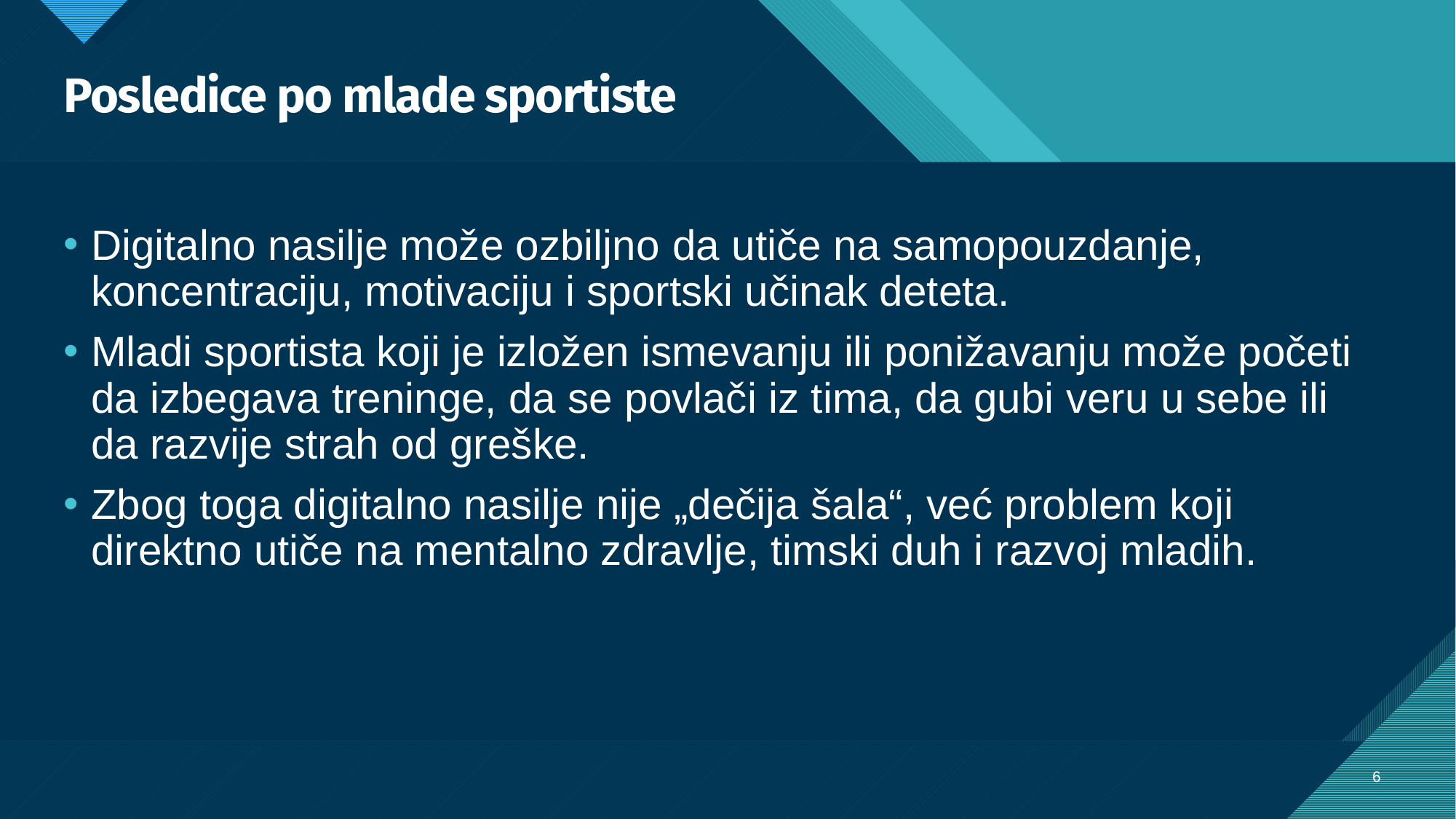

# Posledice po mlade sportiste
Digitalno nasilje može ozbiljno da utiče na samopouzdanje, koncentraciju, motivaciju i sportski učinak deteta.
Mladi sportista koji je izložen ismevanju ili ponižavanju može početi da izbegava treninge, da se povlači iz tima, da gubi veru u sebe ili da razvije strah od greške.
Zbog toga digitalno nasilje nije „dečija šala“, već problem koji direktno utiče na mentalno zdravlje, timski duh i razvoj mladih.

6